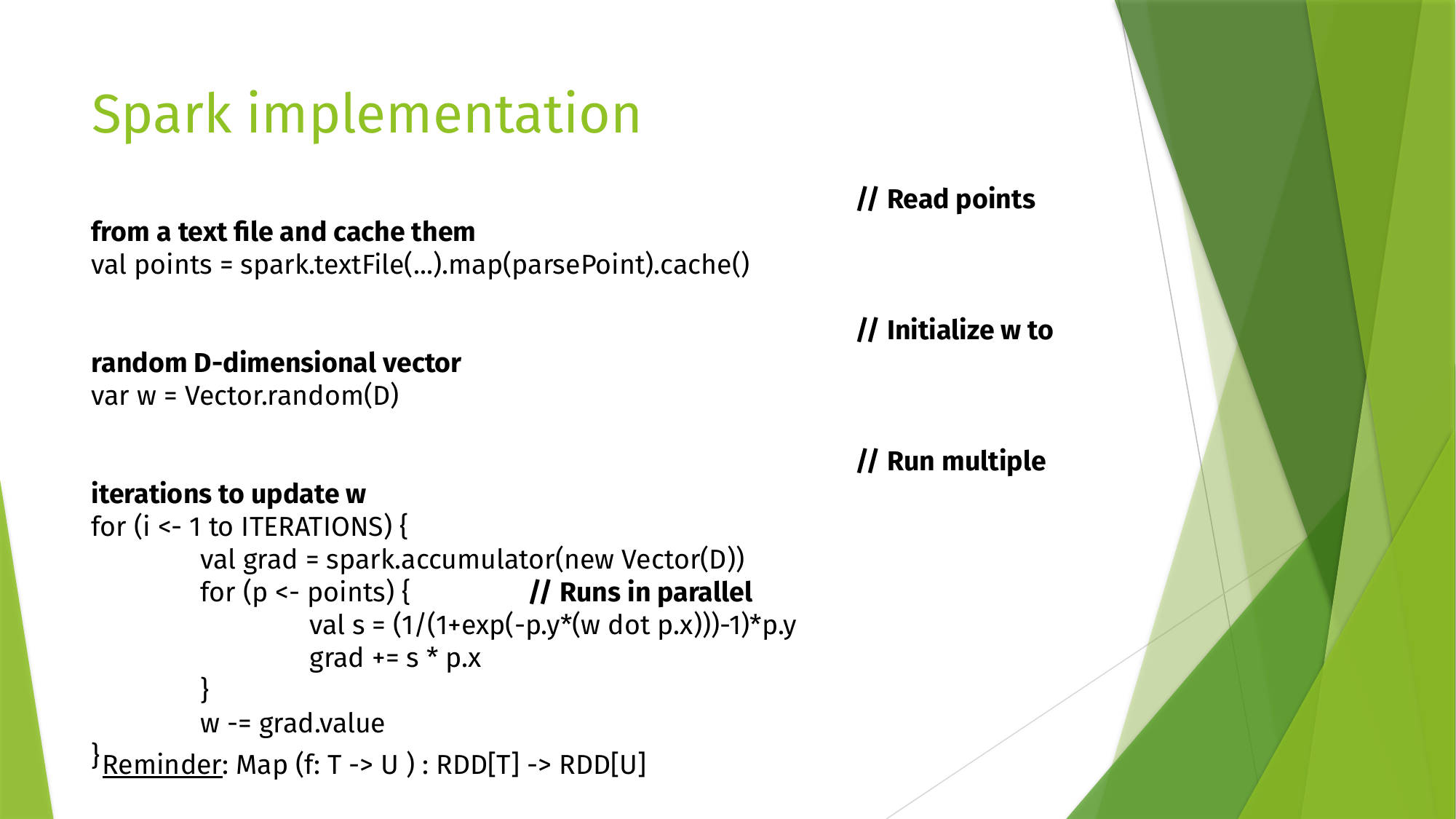

# Spark implementation
							// Read points from a text file and cache them
val points = spark.textFile(...).map(parsePoint).cache()

							// Initialize w to random D-dimensional vector
var w = Vector.random(D)

							// Run multiple iterations to update w
for (i <- 1 to ITERATIONS) {
	val grad = spark.accumulator(new Vector(D))
	for (p <- points) { 		// Runs in parallel
		val s = (1/(1+exp(-p.y*(w dot p.x)))-1)*p.y
		grad += s * p.x
	}
	w -= grad.value
}
Reminder: Map (f: T -> U ) : RDD[T] -> RDD[U]